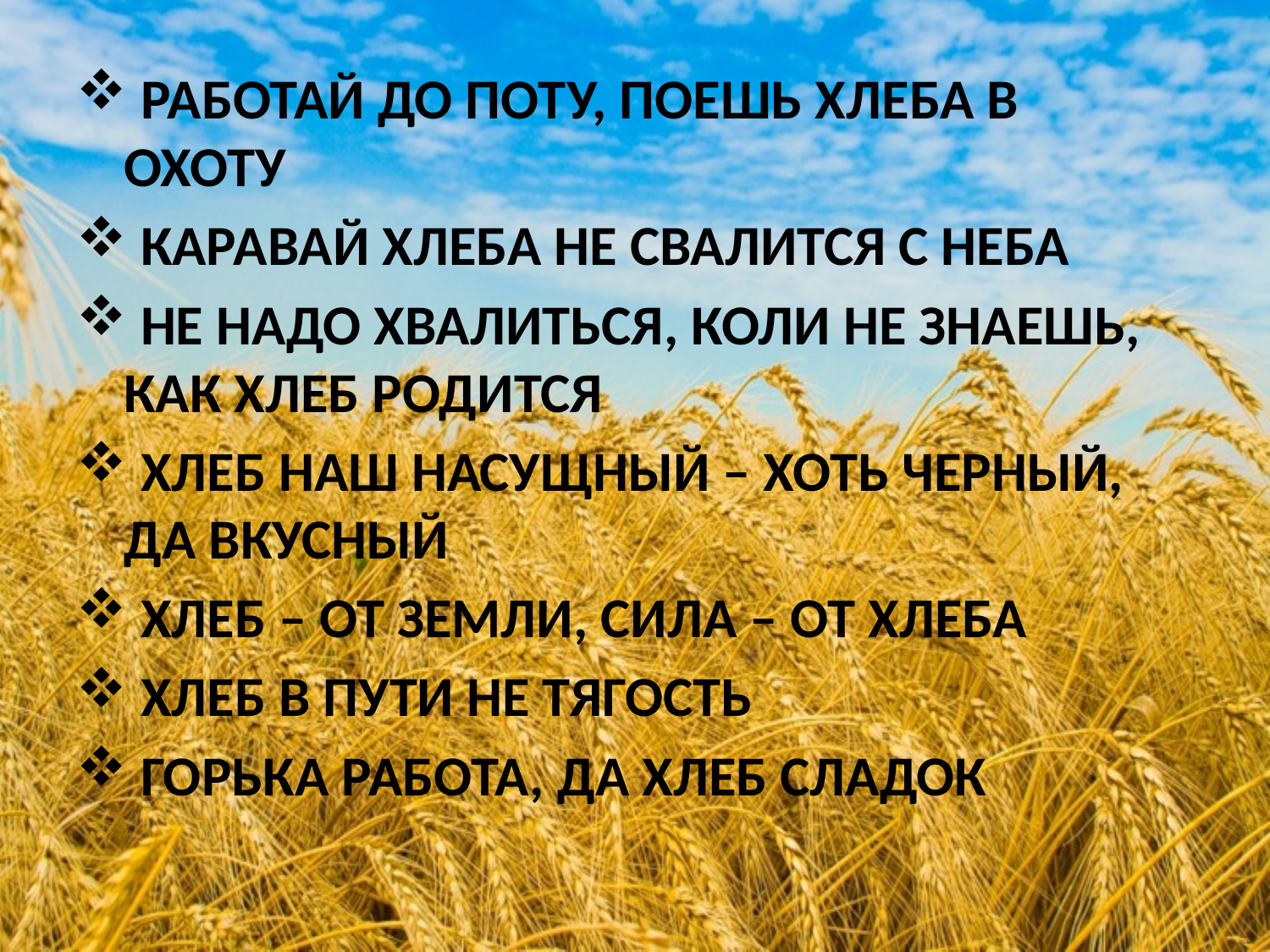

#
 РАБОТАЙ ДО ПОТУ, ПОЕШЬ ХЛЕБА В ОХОТУ
 КАРАВАЙ ХЛЕБА НЕ СВАЛИТСЯ С НЕБА
 НЕ НАДО ХВАЛИТЬСЯ, КОЛИ НЕ ЗНАЕШЬ, КАК ХЛЕБ РОДИТСЯ
 ХЛЕБ НАШ НАСУЩНЫЙ – ХОТЬ ЧЕРНЫЙ, ДА ВКУСНЫЙ
 ХЛЕБ – ОТ ЗЕМЛИ, СИЛА – ОТ ХЛЕБА
 ХЛЕБ В ПУТИ НЕ ТЯГОСТЬ
 ГОРЬКА РАБОТА, ДА ХЛЕБ СЛАДОК